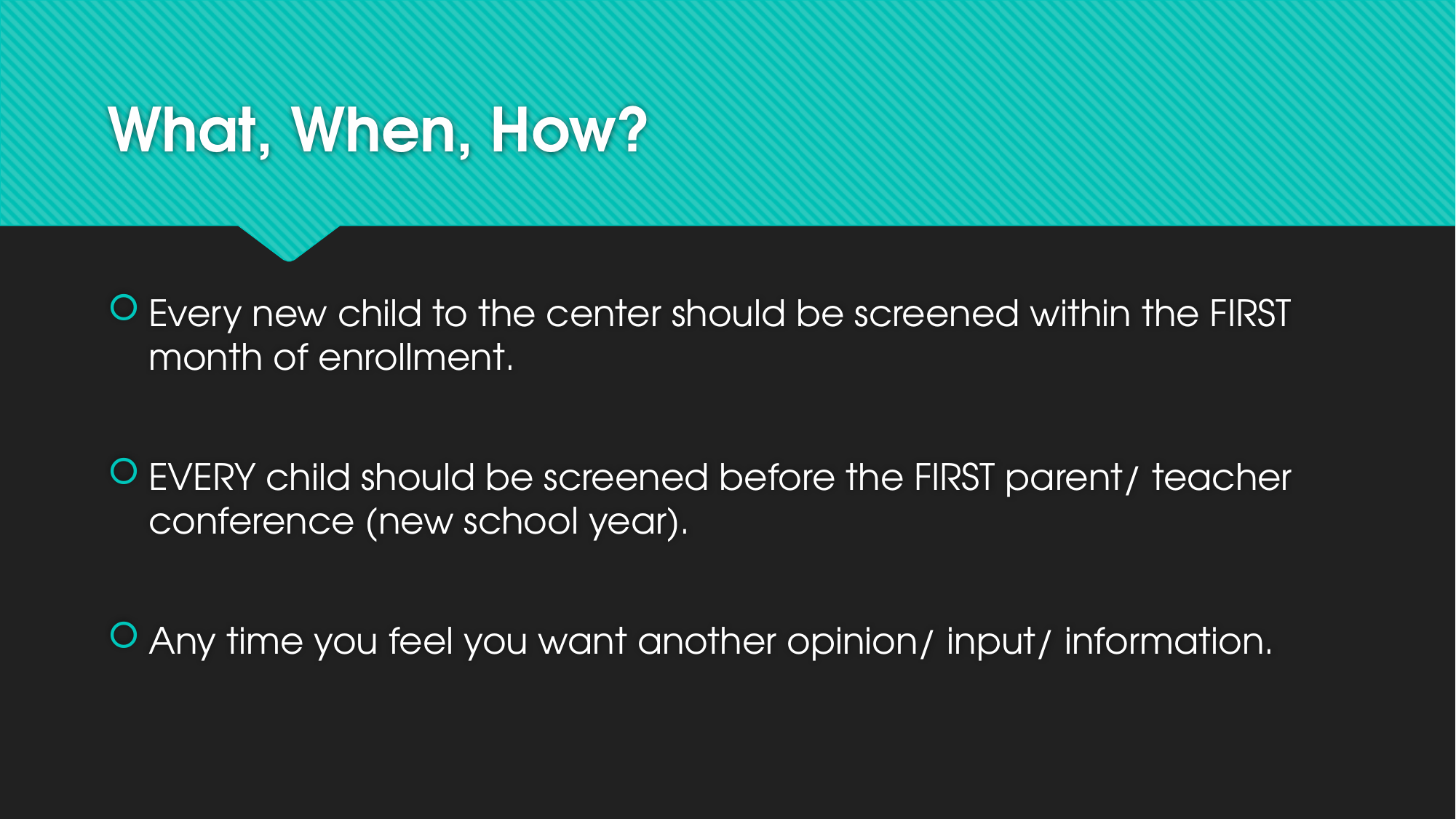

# What, When, How?
Every new child to the center should be screened within the FIRST month of enrollment.

EVERY child should be screened before the FIRST parent/ teacher conference (new school year).

Any time you feel you want another opinion/ input/ information.